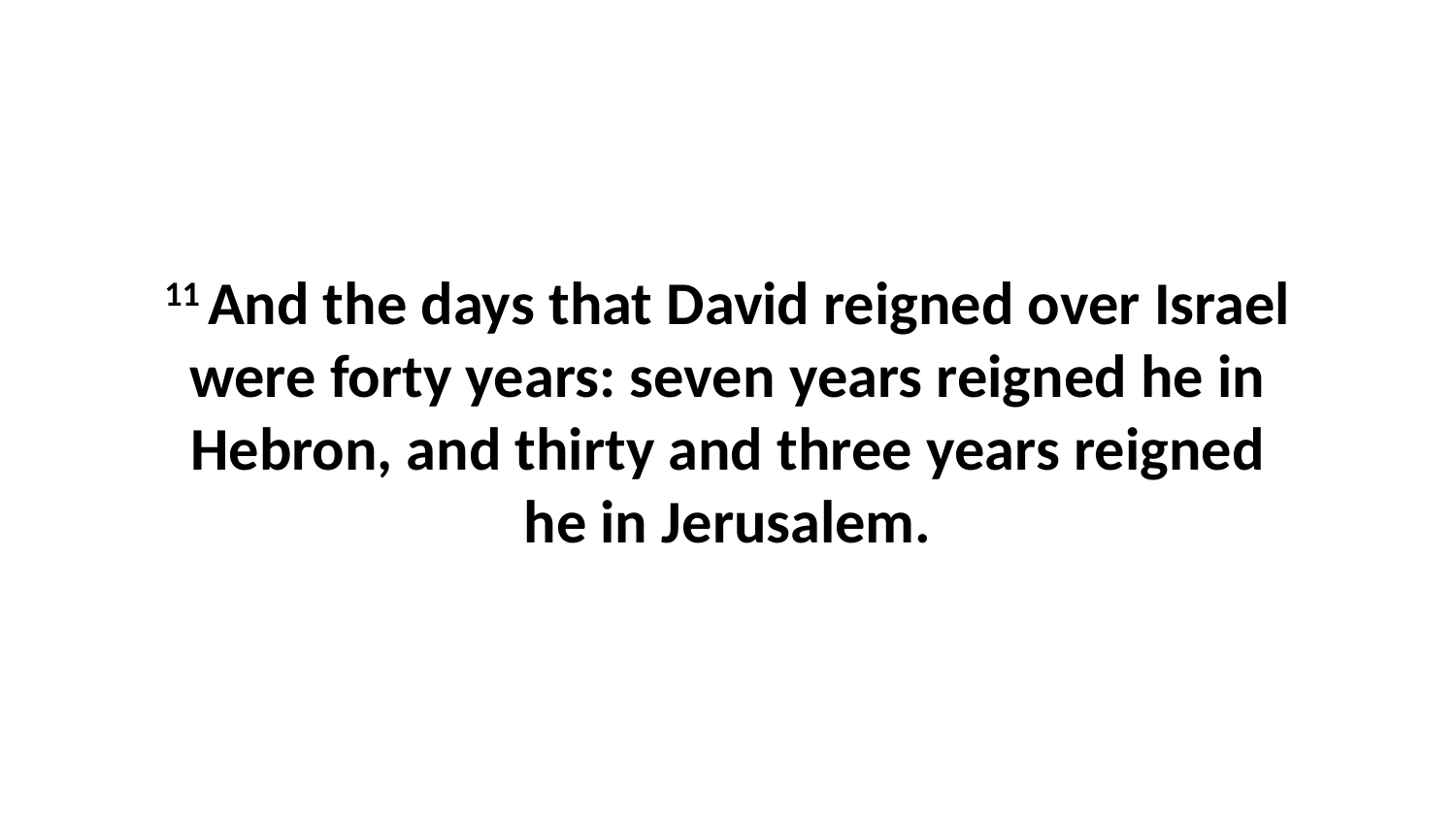

11 And the days that David reigned over Israel were forty years: seven years reigned he in Hebron, and thirty and three years reigned he in Jerusalem.